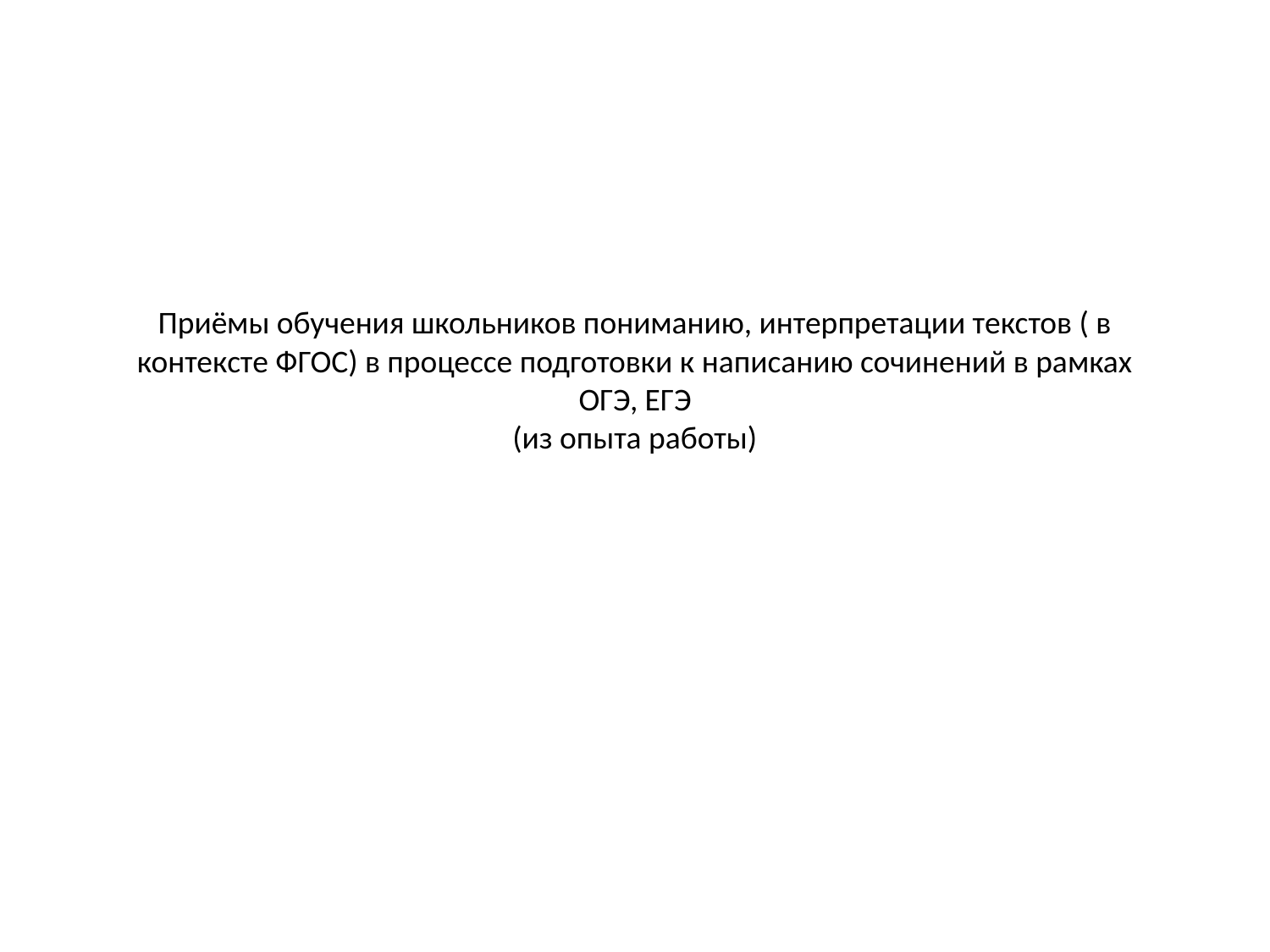

# Приёмы обучения школьников пониманию, интерпретации текстов ( в контексте ФГОС) в процессе подготовки к написанию сочинений в рамках ОГЭ, ЕГЭ (из опыта работы)